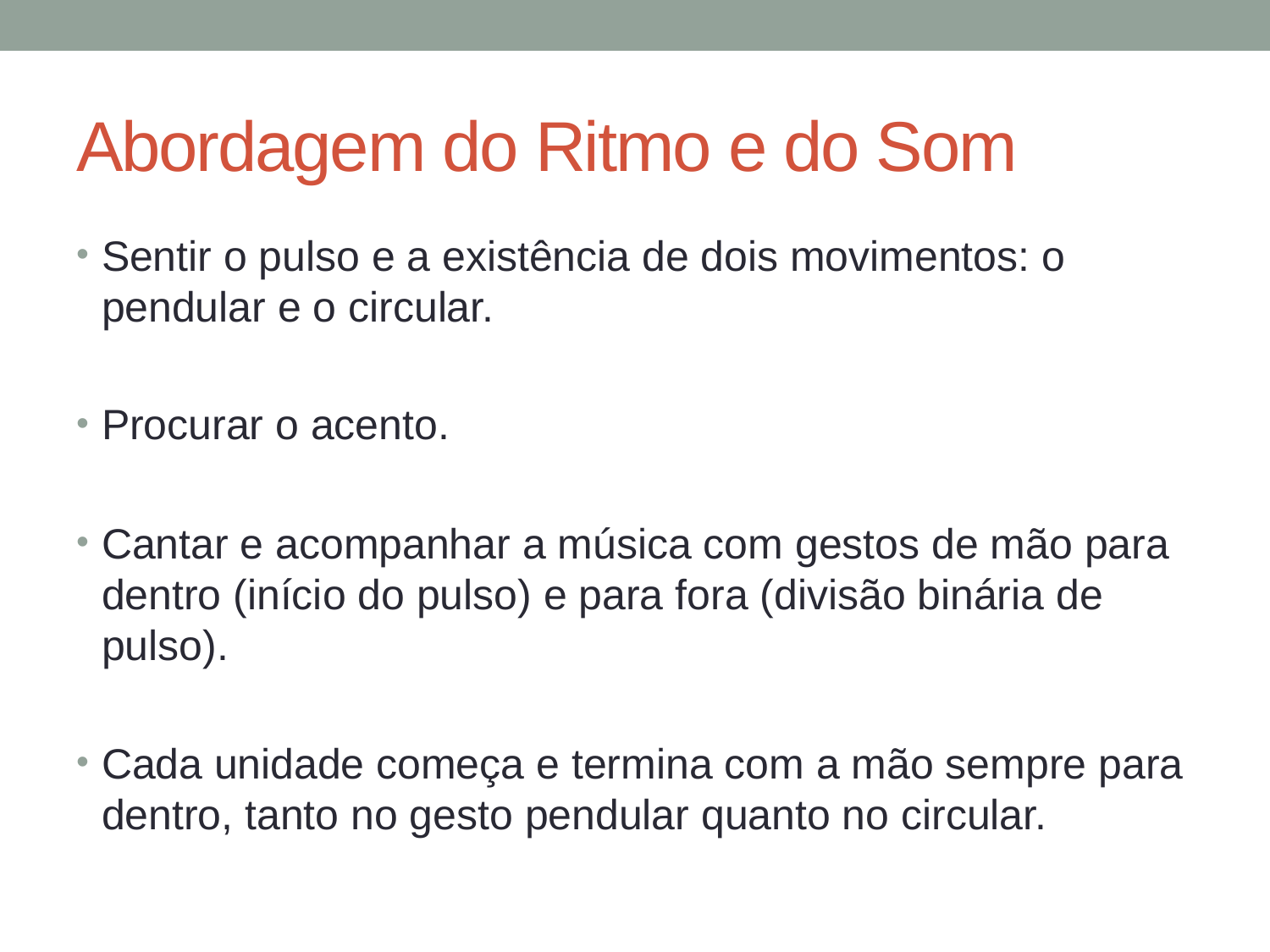

# Abordagem do Ritmo e do Som
Sentir o pulso e a existência de dois movimentos: o pendular e o circular.

Procurar o acento.

Cantar e acompanhar a música com gestos de mão para dentro (início do pulso) e para fora (divisão binária de pulso).

Cada unidade começa e termina com a mão sempre para dentro, tanto no gesto pendular quanto no circular.